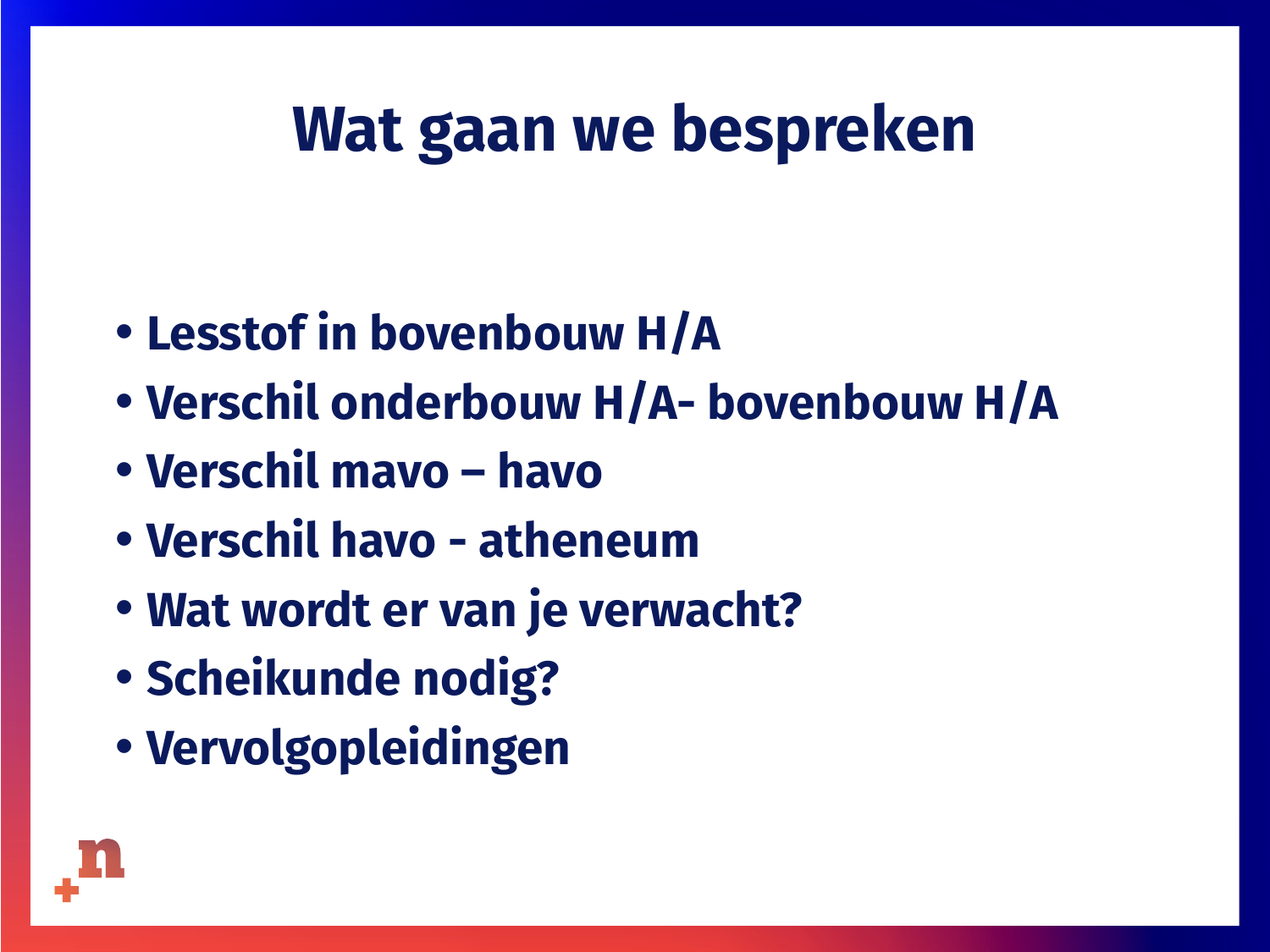

# Wat gaan we bespreken

Lesstof in bovenbouw H/A
Verschil onderbouw H/A- bovenbouw H/A
Verschil mavo – havo
Verschil havo - atheneum
Wat wordt er van je verwacht?
Scheikunde nodig?
Vervolgopleidingen